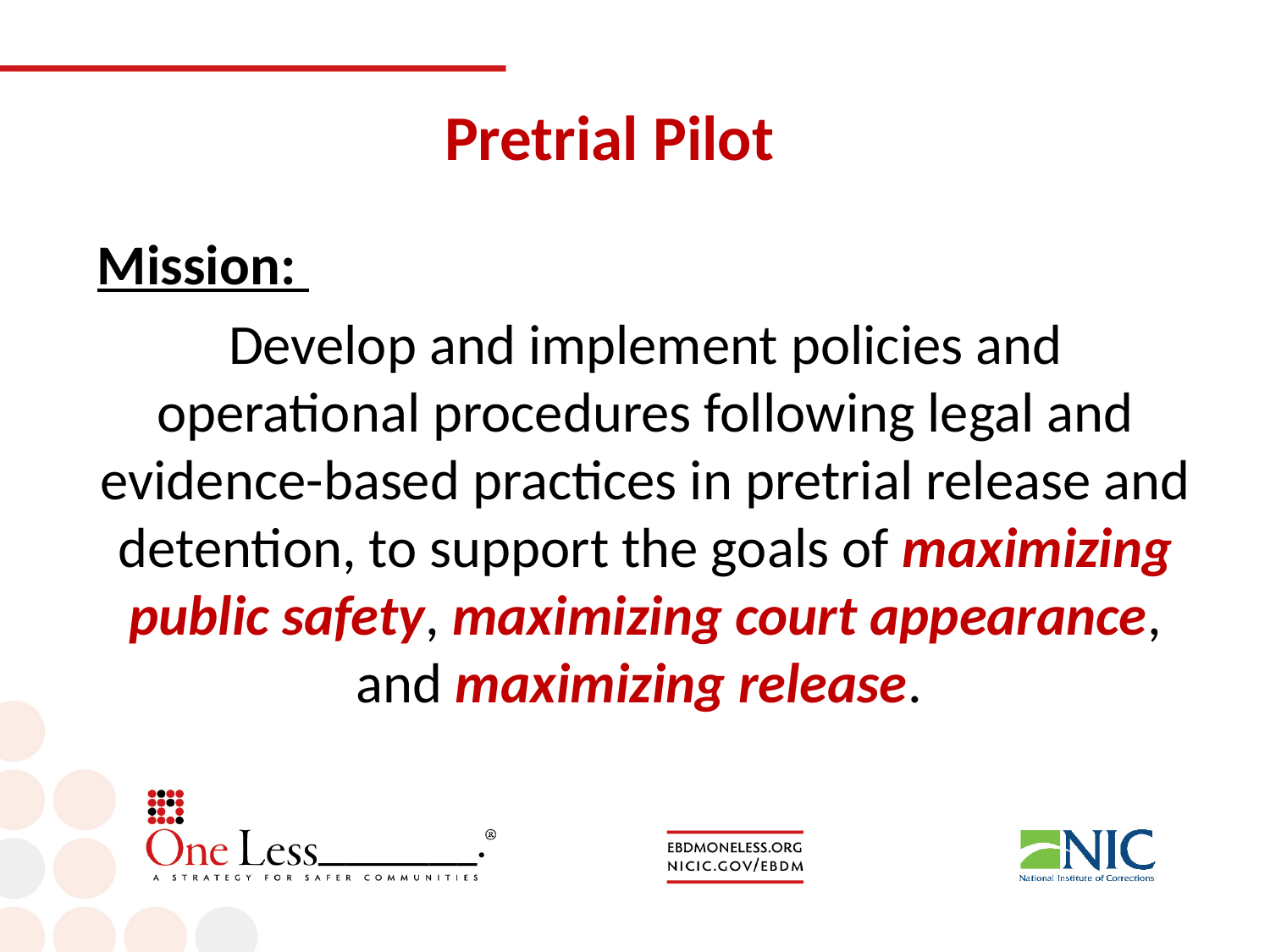

# Pretrial Pilot
Mission:
Develop and implement policies and operational procedures following legal and evidence-based practices in pretrial release and detention, to support the goals of maximizing public safety, maximizing court appearance, and maximizing release.